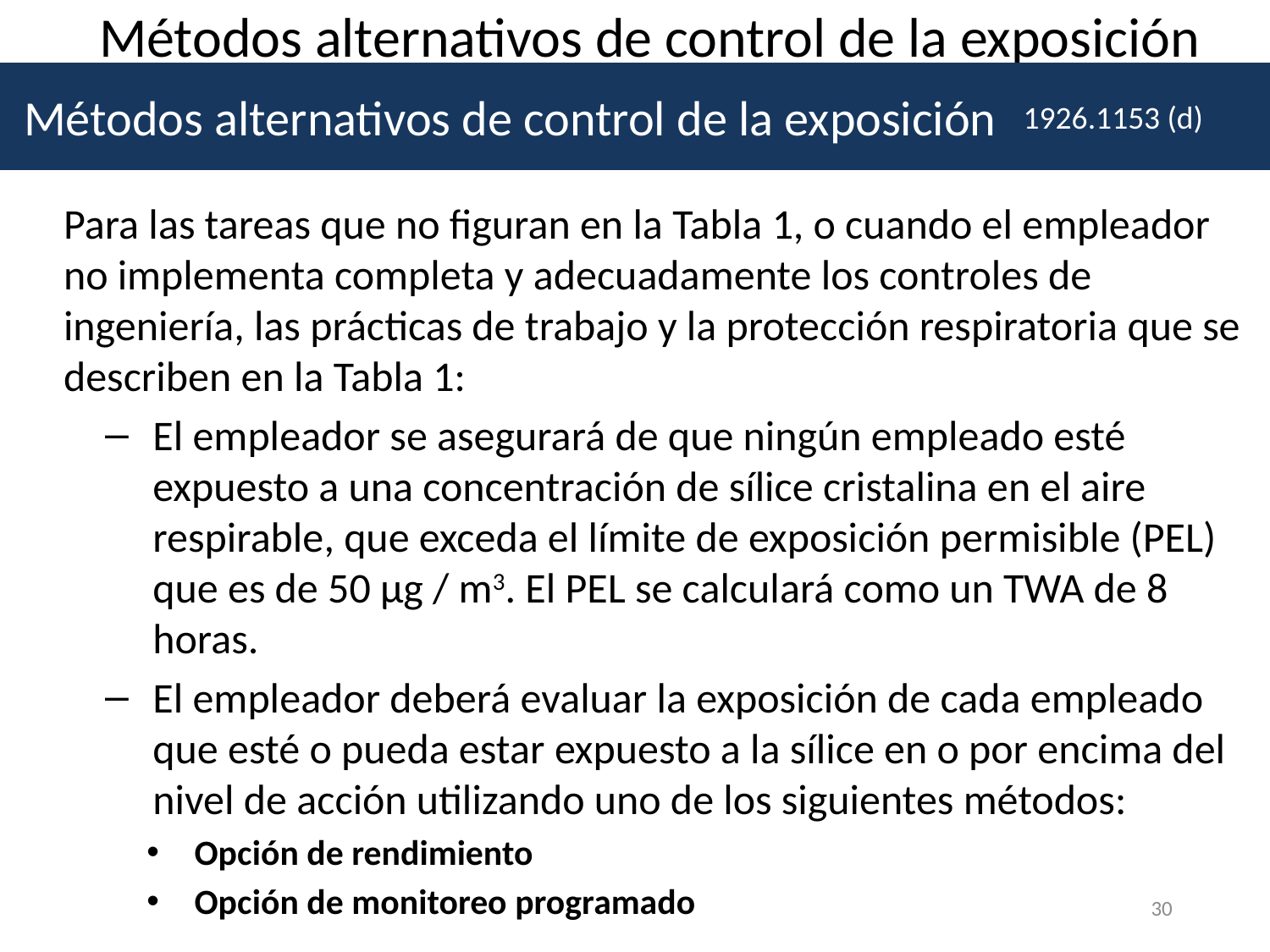

# Métodos alternativos de control de la exposición
 Métodos alternativos de control de la exposición
1926.1153 (d)
Para las tareas que no figuran en la Tabla 1, o cuando el empleador no implementa completa y adecuadamente los controles de ingeniería, las prácticas de trabajo y la protección respiratoria que se describen en la Tabla 1:
El empleador se asegurará de que ningún empleado esté expuesto a una concentración de sílice cristalina en el aire respirable, que exceda el límite de exposición permisible (PEL) que es de 50 μg / m3. El PEL se calculará como un TWA de 8 horas.
El empleador deberá evaluar la exposición de cada empleado que esté o pueda estar expuesto a la sílice en o por encima del nivel de acción utilizando uno de los siguientes métodos:
Opción de rendimiento
Opción de monitoreo programado
30